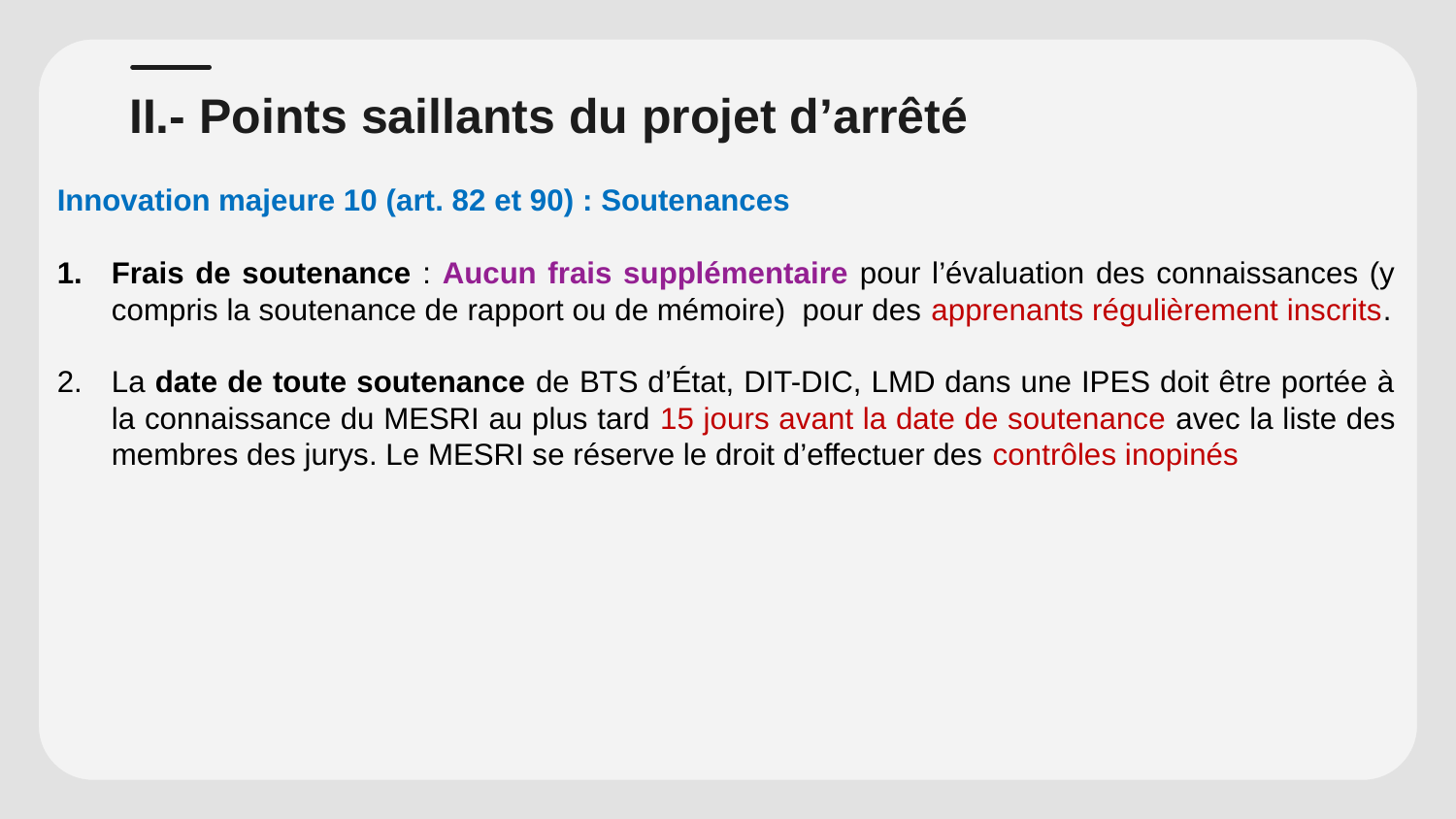

# II.- Points saillants du projet d’arrêté
Innovation majeure 10 (art. 82 et 90) : Soutenances

Frais de soutenance : Aucun frais supplémentaire pour l’évaluation des connaissances (y compris la soutenance de rapport ou de mémoire)  pour des apprenants régulièrement inscrits.

La date de toute soutenance de BTS d’État, DIT-DIC, LMD dans une IPES doit être portée à la connaissance du MESRI au plus tard 15 jours avant la date de soutenance avec la liste des membres des jurys. Le MESRI se réserve le droit d’effectuer des contrôles inopinés